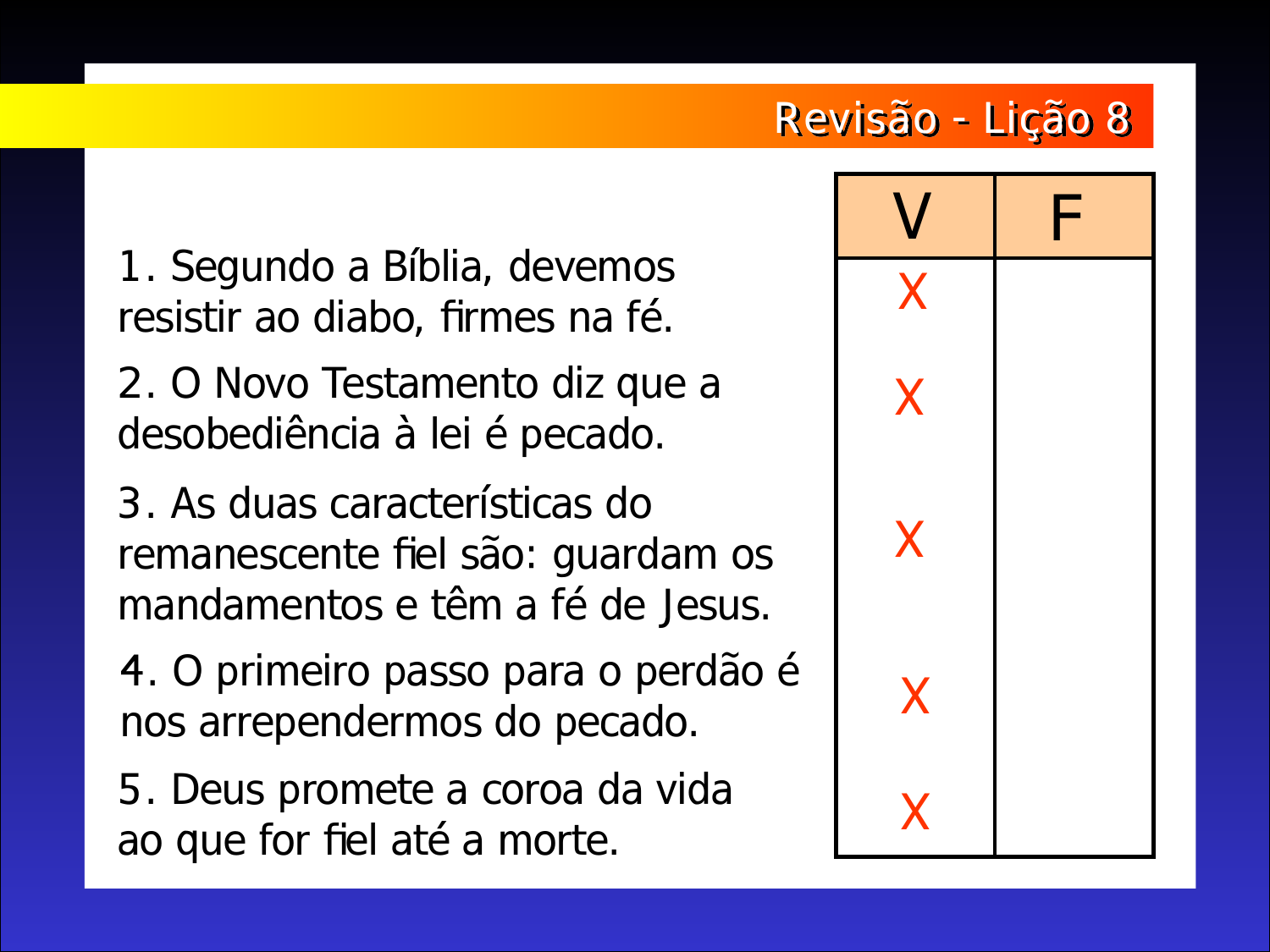

Revisão - Lição 8
V
F

1. Segundo a Bíblia, devemos resistir ao diabo, firmes na fé.
X
2. O Novo Testamento diz que a desobediência à lei é pecado.
X
3. As duas características do remanescente fiel são: guardam os mandamentos e têm a fé de Jesus.
X
4. O primeiro passo para o perdão é nos arrependermos do pecado.
X
5. Deus promete a coroa da vida ao que for fiel até a morte.
X